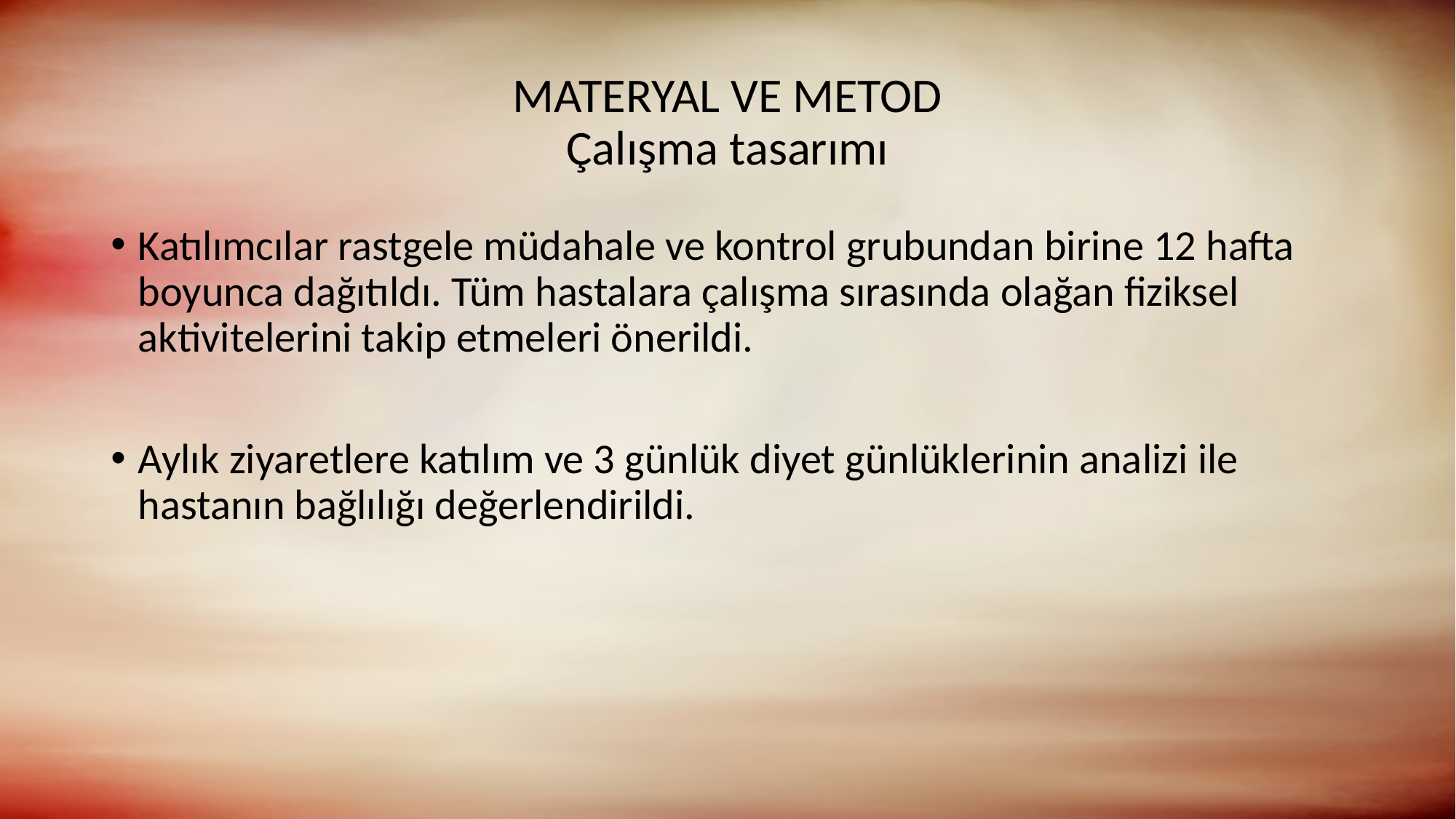

# MATERYAL VE METOD Çalışma tasarımı
Katılımcılar rastgele müdahale ve kontrol grubundan birine 12 hafta boyunca dağıtıldı. Tüm hastalara çalışma sırasında olağan fiziksel aktivitelerini takip etmeleri önerildi.

Aylık ziyaretlere katılım ve 3 günlük diyet günlüklerinin analizi ile hastanın bağlılığı değerlendirildi.